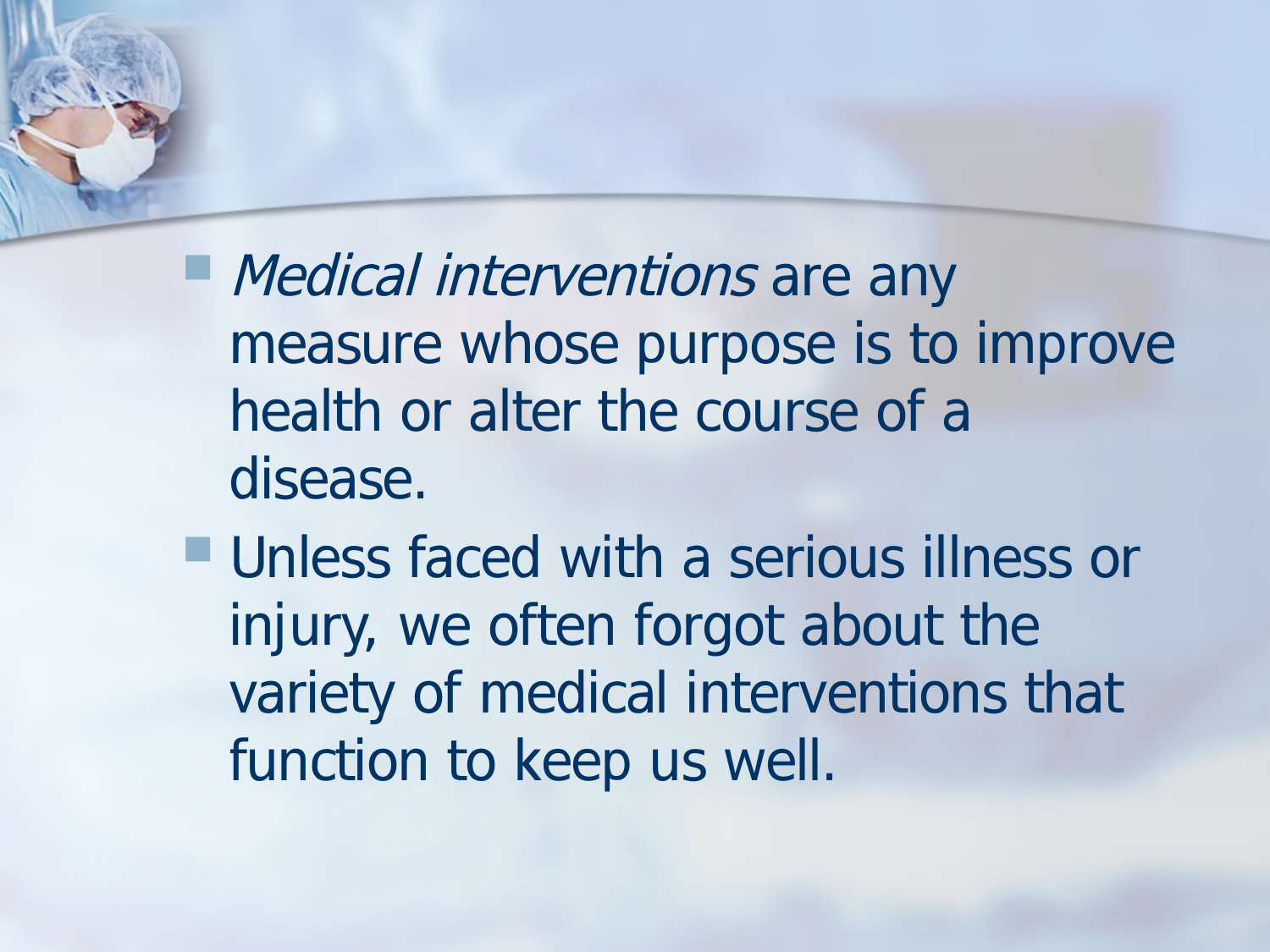

#
Medical interventions are any measure whose purpose is to improve health or alter the course of a disease.
Unless faced with a serious illness or injury, we often forgot about the variety of medical interventions that function to keep us well.